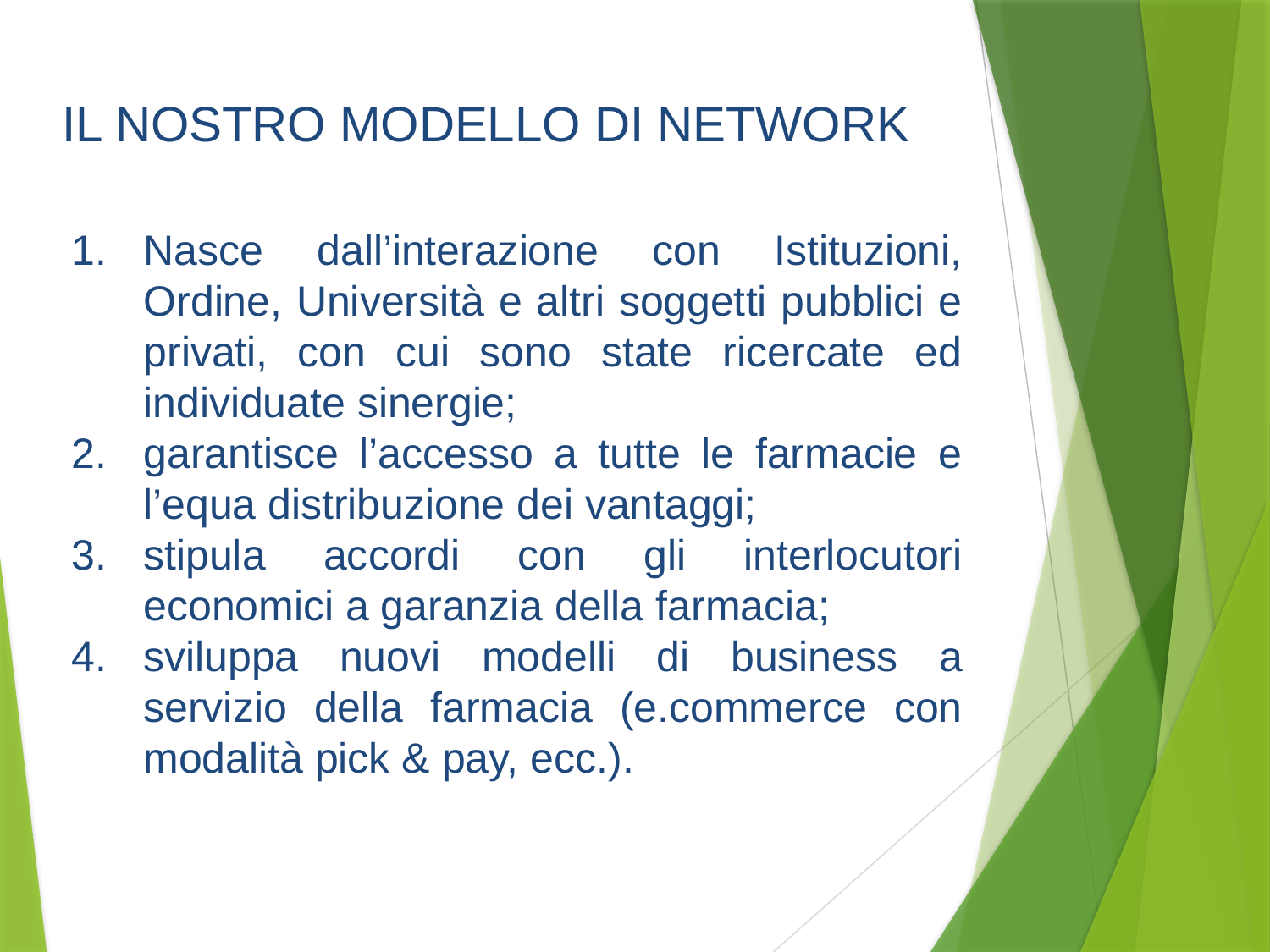

IL NOSTRO MODELLO DI NETWORK

Nasce dall’interazione con Istituzioni, Ordine, Università e altri soggetti pubblici e privati, con cui sono state ricercate ed individuate sinergie;
garantisce l’accesso a tutte le farmacie e l’equa distribuzione dei vantaggi;
stipula accordi con gli interlocutori economici a garanzia della farmacia;
sviluppa nuovi modelli di business a servizio della farmacia (e.commerce con modalità pick & pay, ecc.).